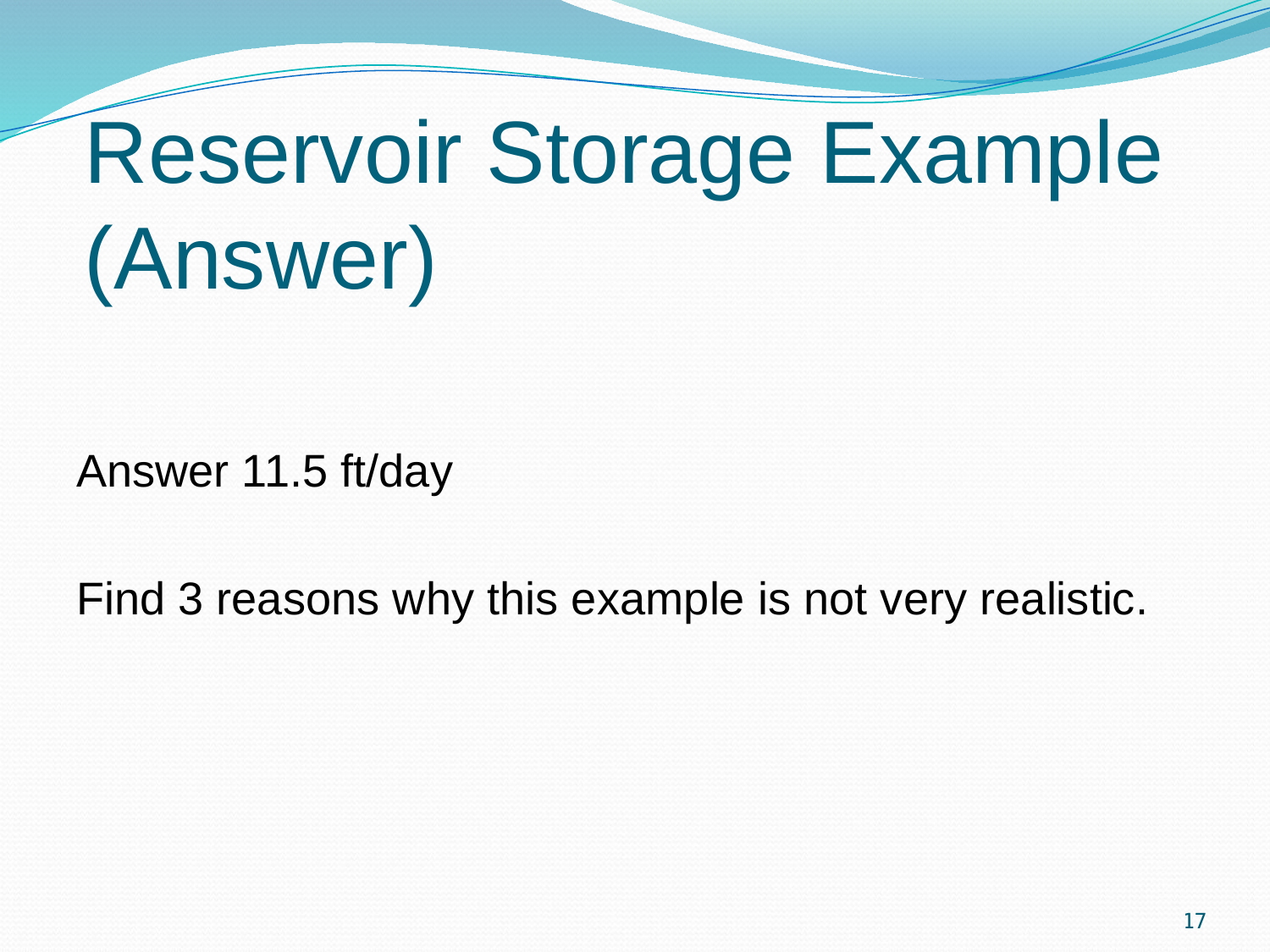

# Reservoir Storage Example (Answer)

Answer 11.5 ft/day

Find 3 reasons why this example is not very realistic.
17